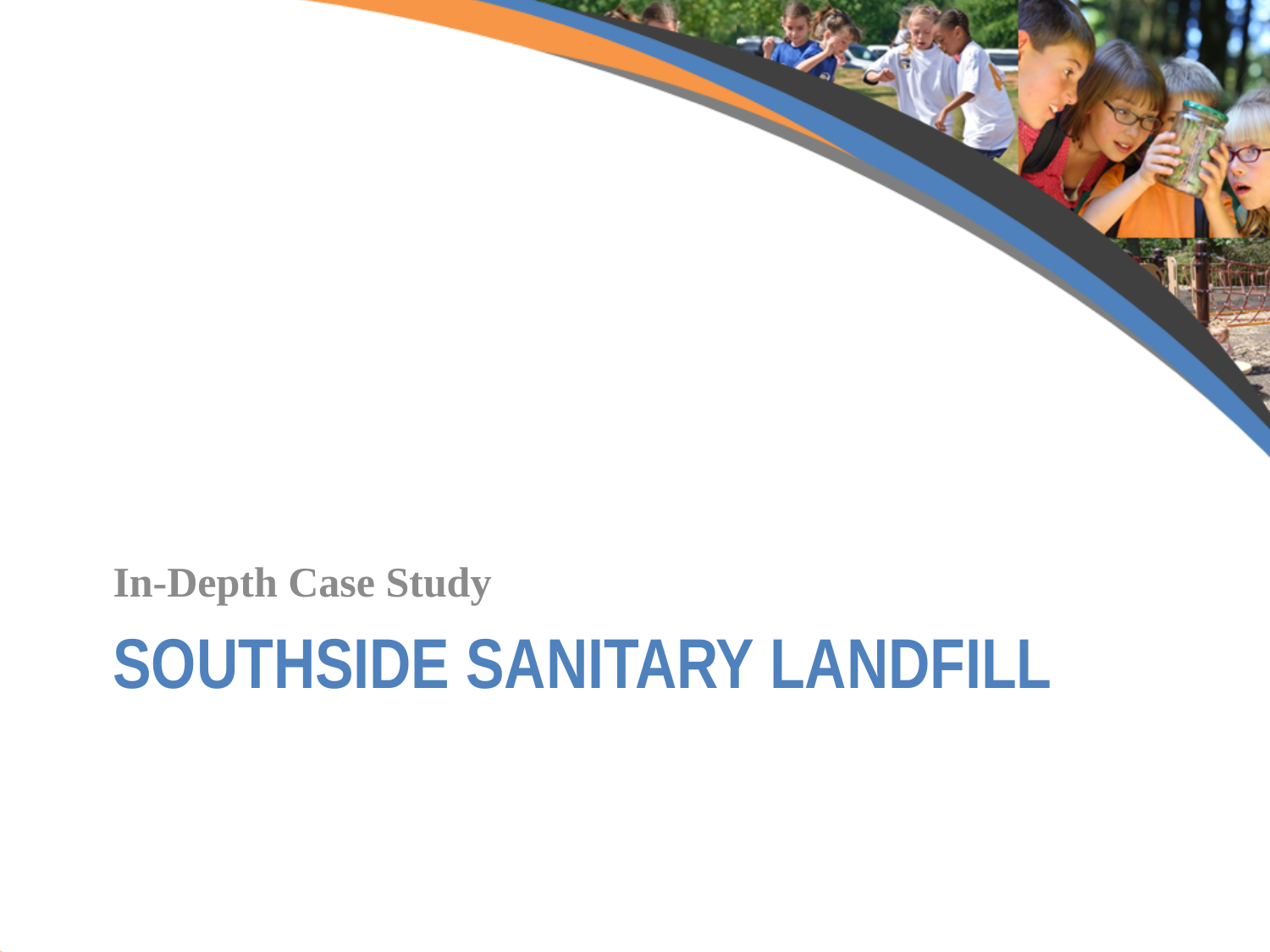

In-Depth Case Study
# Southside Sanitary Landfill